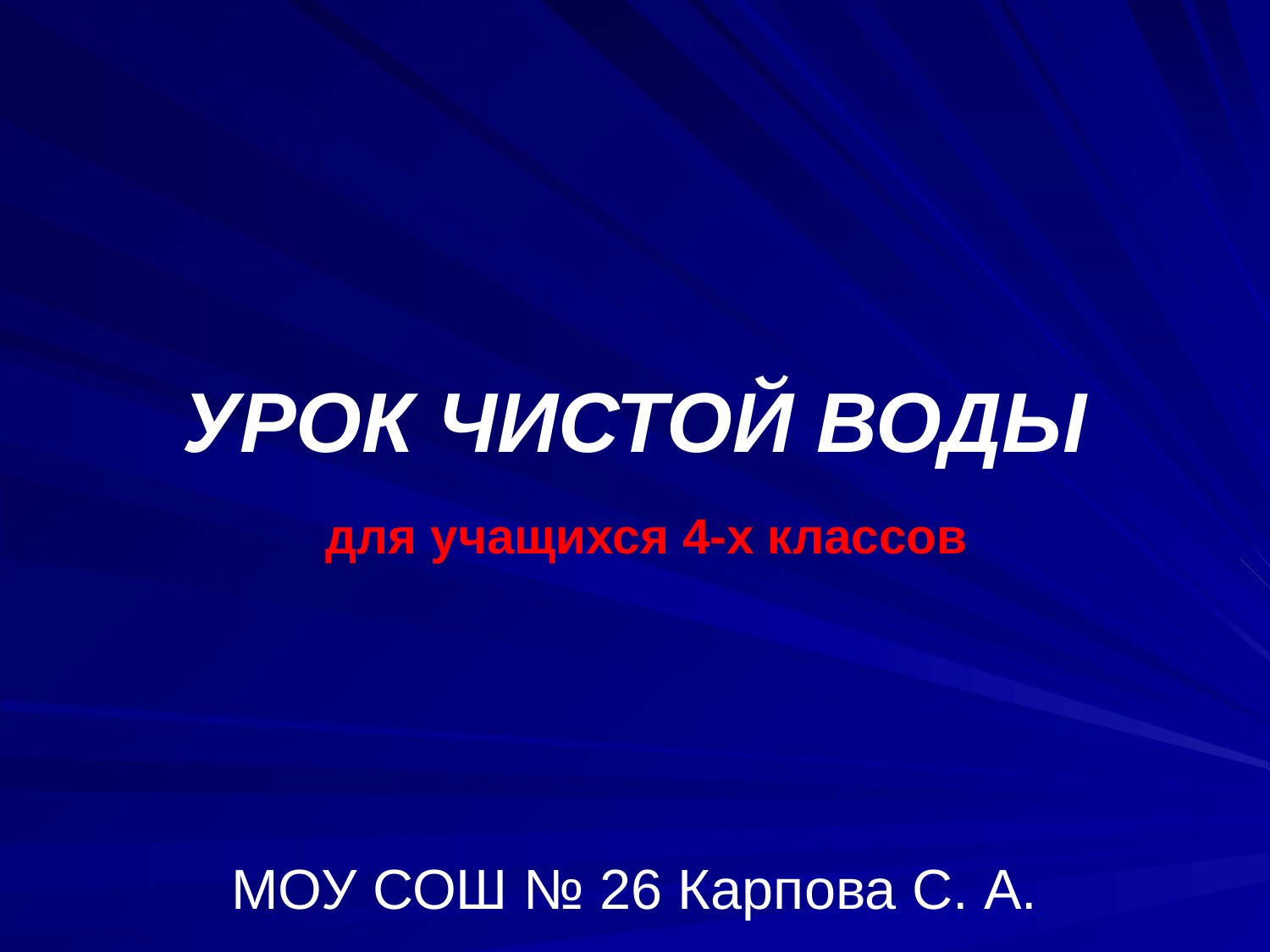

# УРОК ЧИСТОЙ ВОДЫ для учащихся 4-х классов
МОУ СОШ № 26 Карпова С. А.